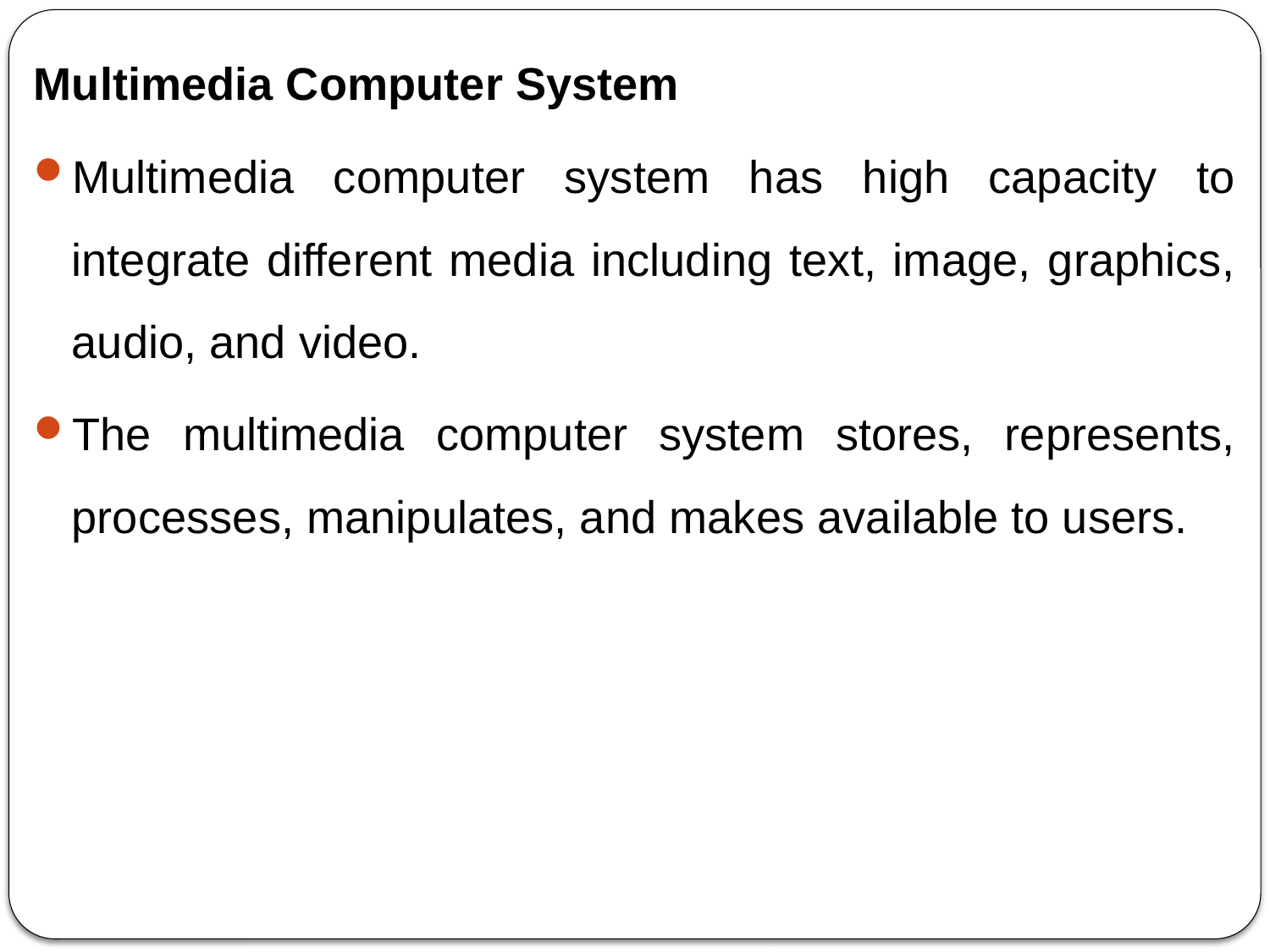

Multimedia Computer System
Multimedia computer system has high capacity to integrate different media including text, image, graphics, audio, and video.
The multimedia computer system stores, represents, processes, manipulates, and makes available to users.